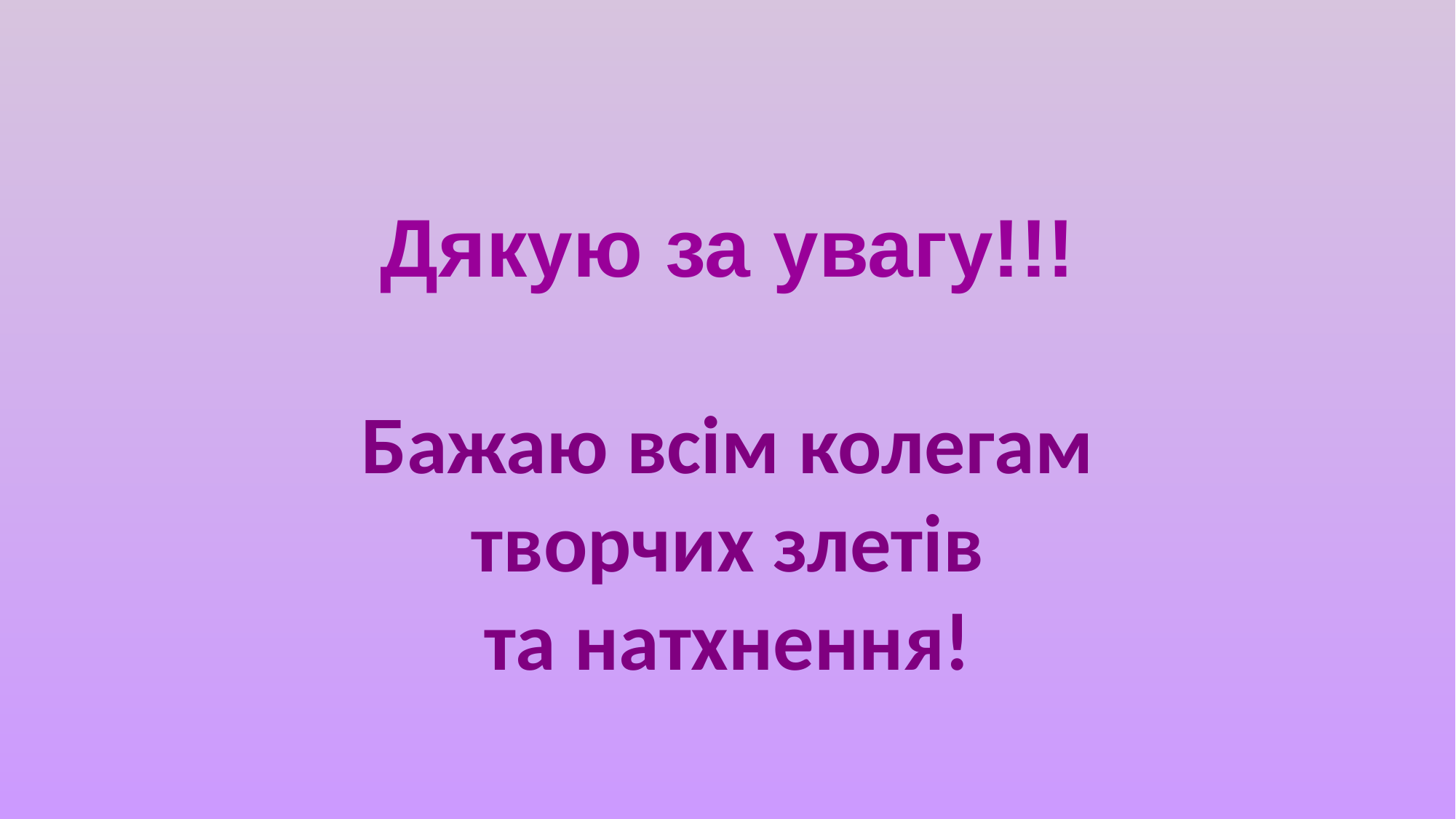

Дякую за увагу!!!

Бажаю всім колегам
творчих злетів
та натхнення!